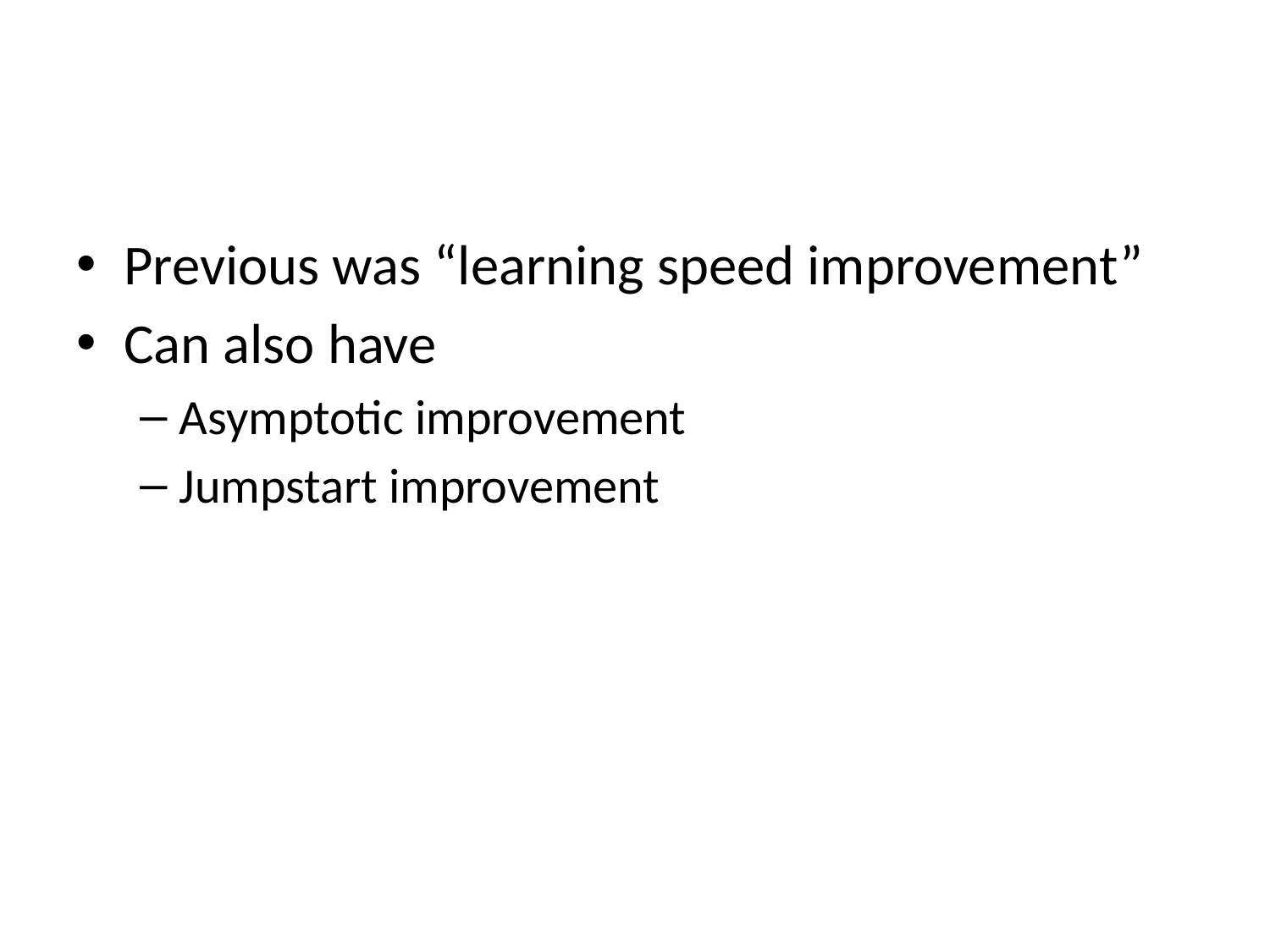

#
Previous was “learning speed improvement”
Can also have
Asymptotic improvement
Jumpstart improvement